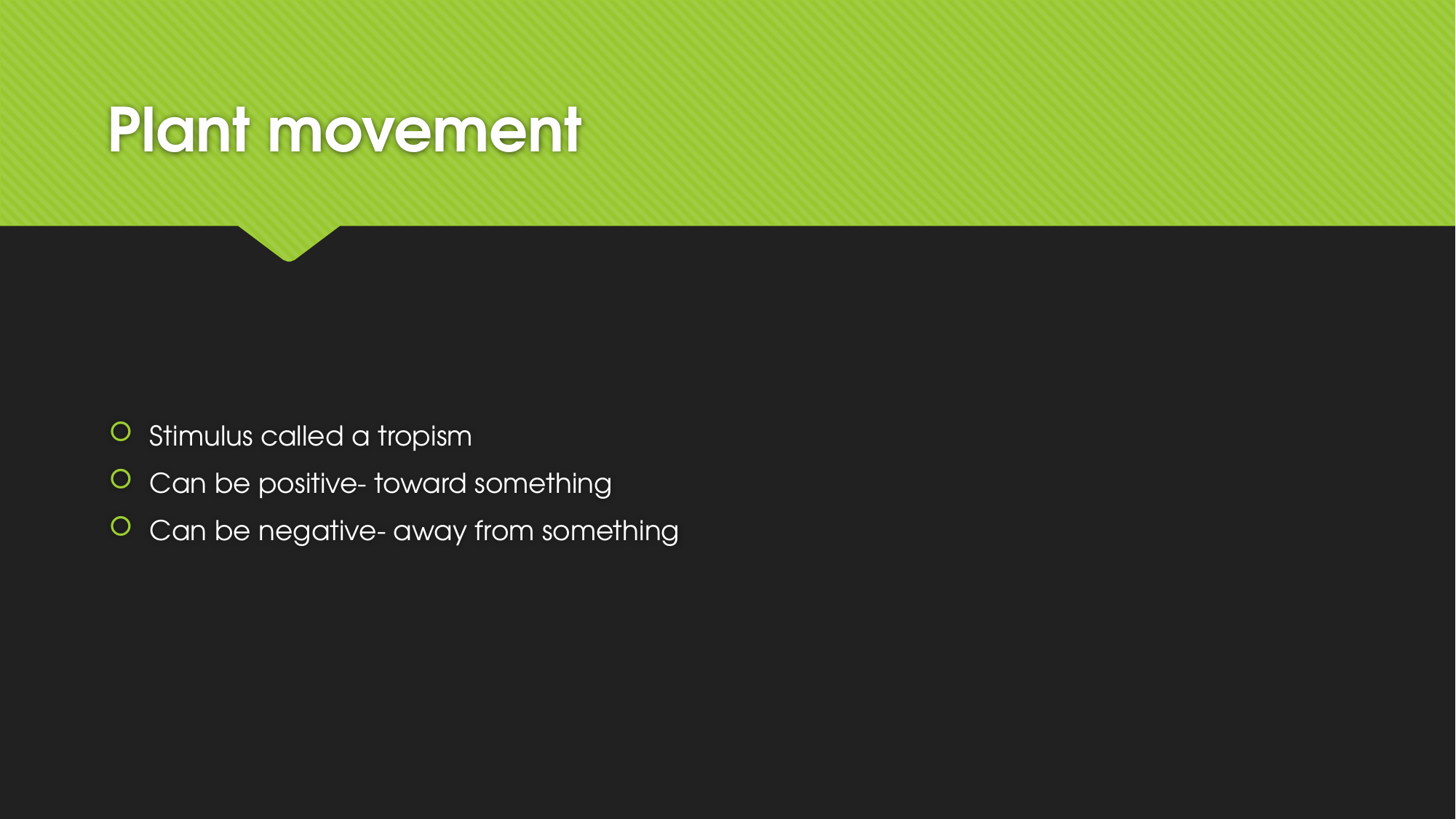

# Plant movement
Stimulus called a tropism
Can be positive- toward something
Can be negative- away from something